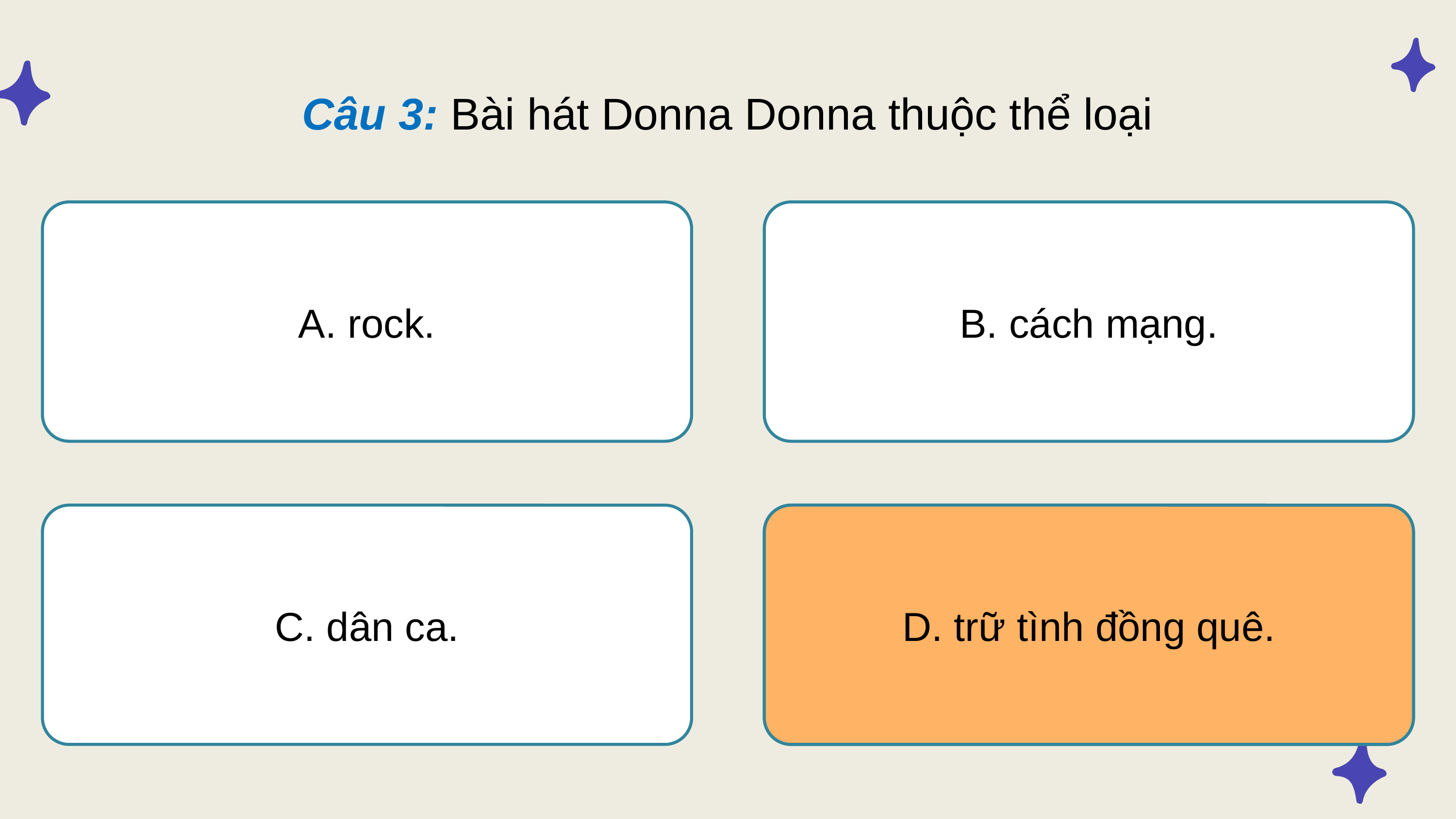

Câu 3: Bài hát Donna Donna thuộc thể loại
B. cách mạng.
A. rock.
D. trữ tình đồng quê.
D. trữ tình đồng quê.
C. dân ca.